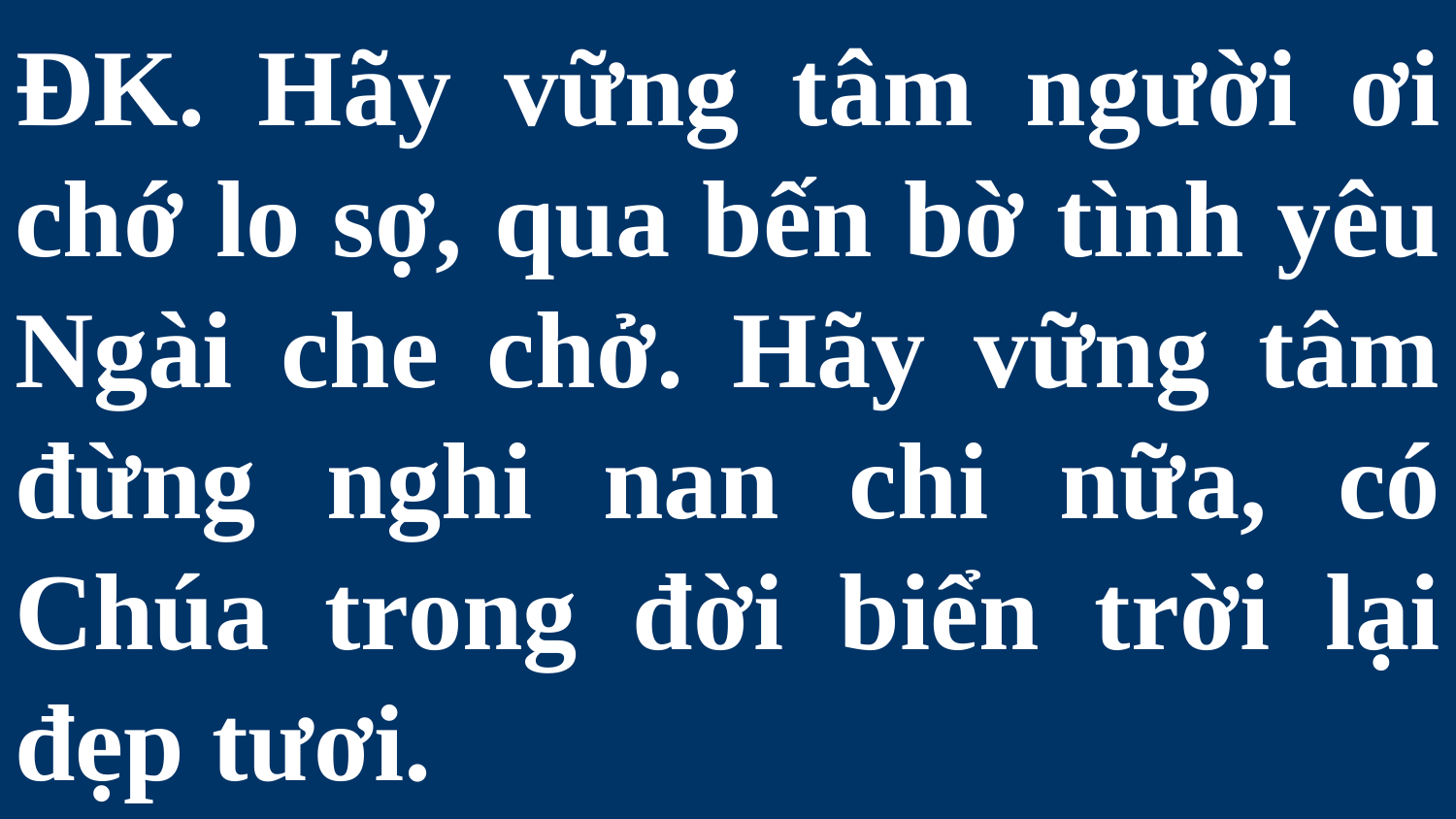

# ĐK. Hãy vững tâm người ơi chớ lo sợ, qua bến bờ tình yêu Ngài che chở. Hãy vững tâm đừng nghi nan chi nữa, có Chúa trong đời biển trời lại đẹp tươi.